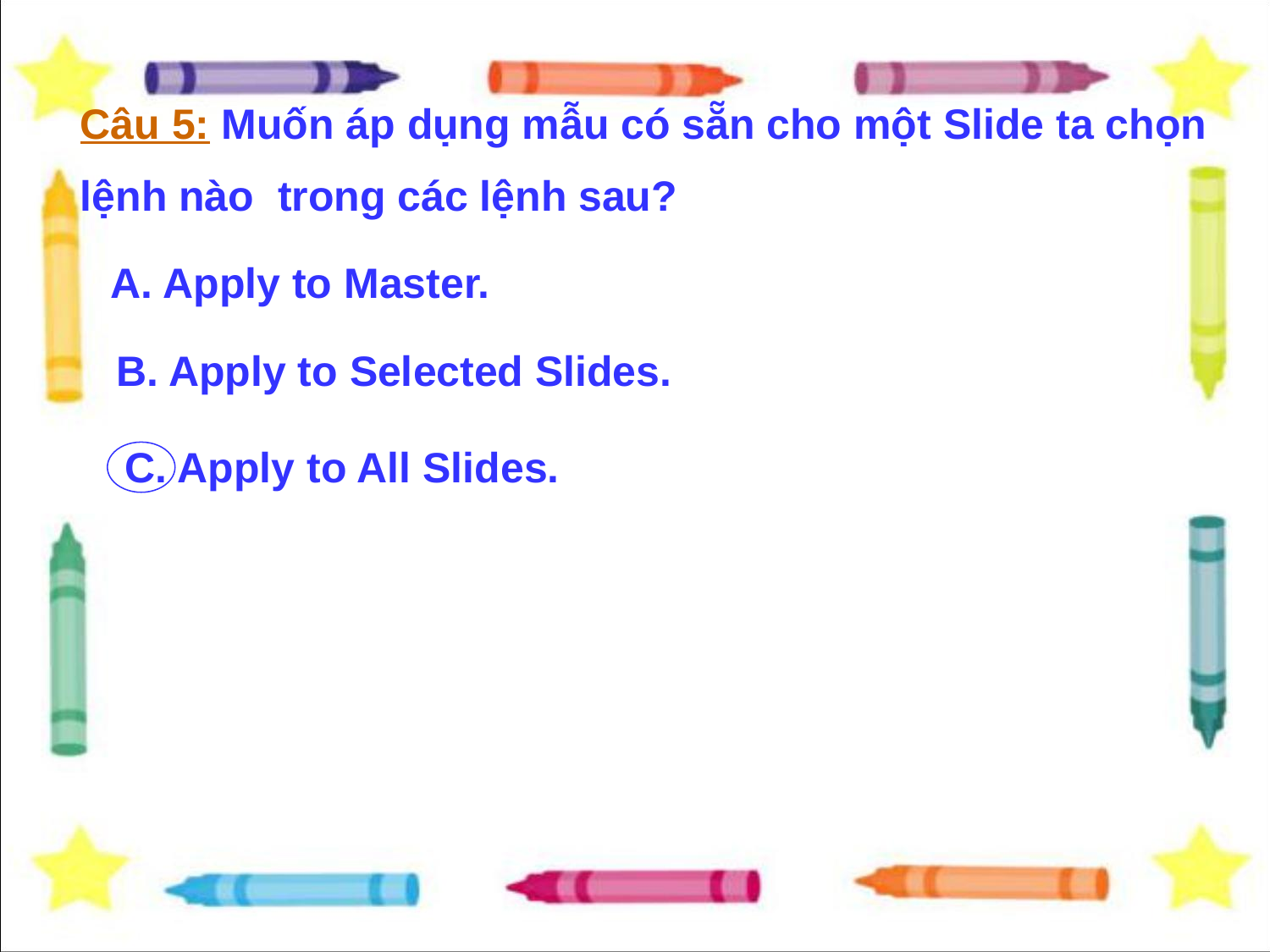

Câu 5: Muốn áp dụng mẫu có sẵn cho một Slide ta chọn
lệnh nào  trong các lệnh sau?
A. Apply to Master.
B. Apply to Selected Slides.
C. Apply to All Slides.